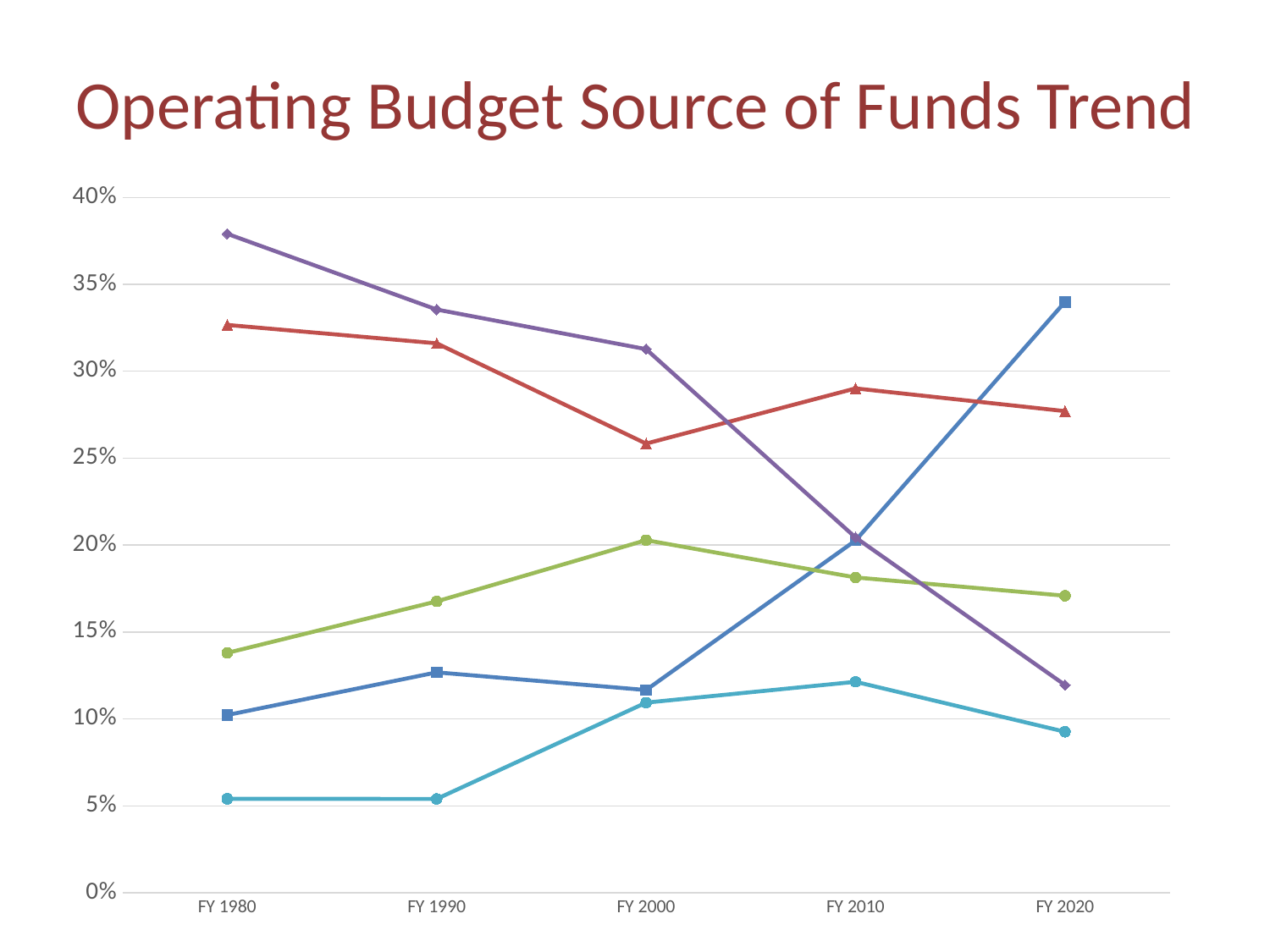

# Operating Budget Source of Funds Trend

### Chart

| Category | Net Tuition & Student Fees | Auxiliaries & Miscellaneous  | Grants & Contracts | State Appropriations | Other (e.g., endowment, F&A recovery, Outreach, etc.) |
|---|---|---|---|---|---|
|  FY 1980  | 0.10226105976396951 | 0.3266562671171699 | 0.13797083960971684 | 0.379054776996481 | 0.05405705651266281 |
|  FY 1990  | 0.12681094959022213 | 0.3160756740009901 | 0.16762428514626512 | 0.33550354254501447 | 0.05398554871750812 |
|  FY 2000  | 0.11663068697699235 | 0.25839788930065277 | 0.20285878973783916 | 0.3127207013132986 | 0.10939193267121713 |
|  FY 2010  | 0.20268278632363948 | 0.29015342756228774 | 0.18140073185751351 | 0.20439540543782678 | 0.12136764881873251 |
|  FY 2020  | 0.33989764075380197 | 0.27706667152854536 | 0.1708553716712627 | 0.11954210179457148 | 0.09263821425181847 |

9